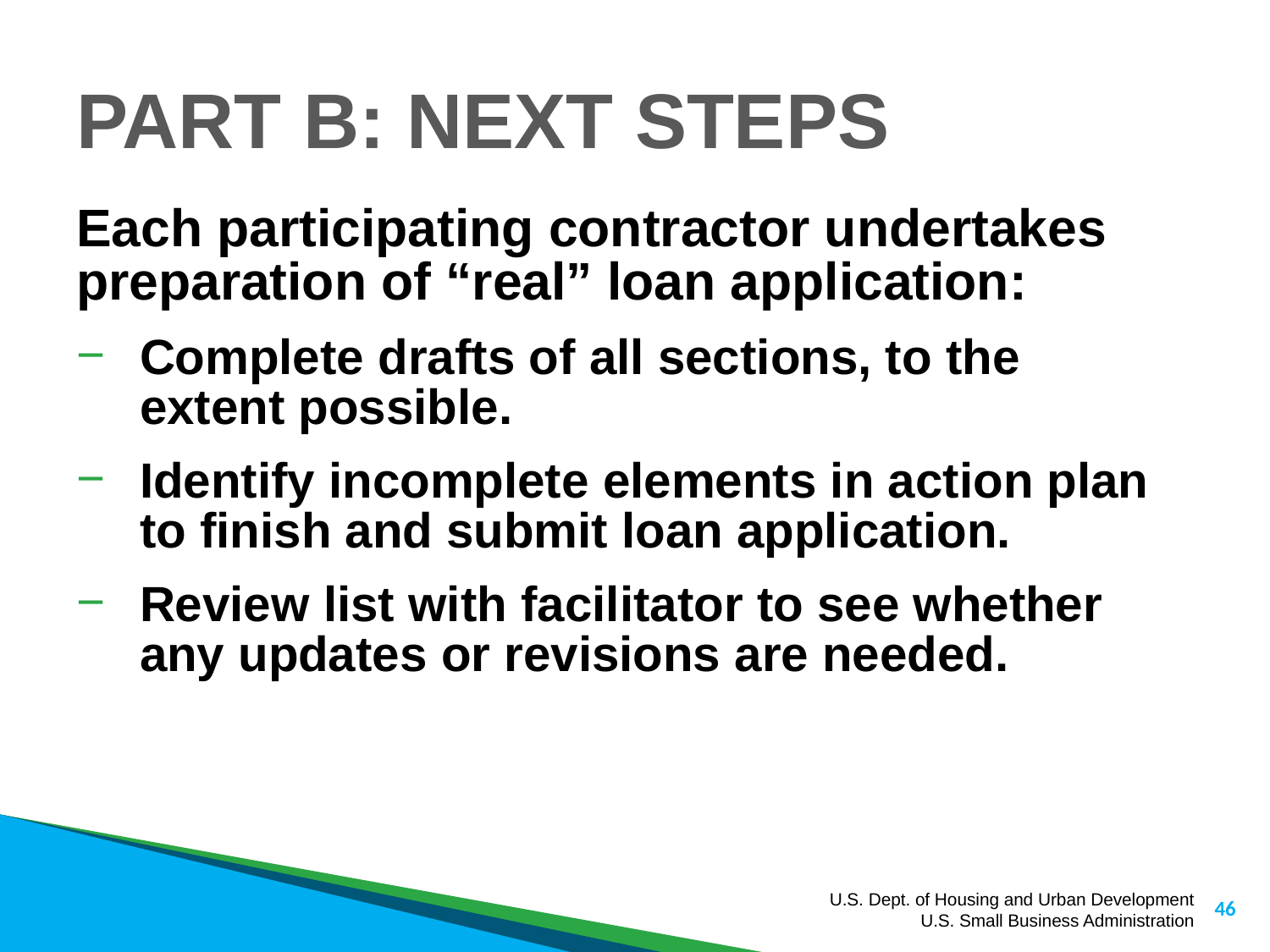

# PART B: NEXT STEPS
Each participating contractor undertakes preparation of “real” loan application:
Complete drafts of all sections, to the extent possible.
Identify incomplete elements in action plan to finish and submit loan application.
Review list with facilitator to see whether any updates or revisions are needed.

46